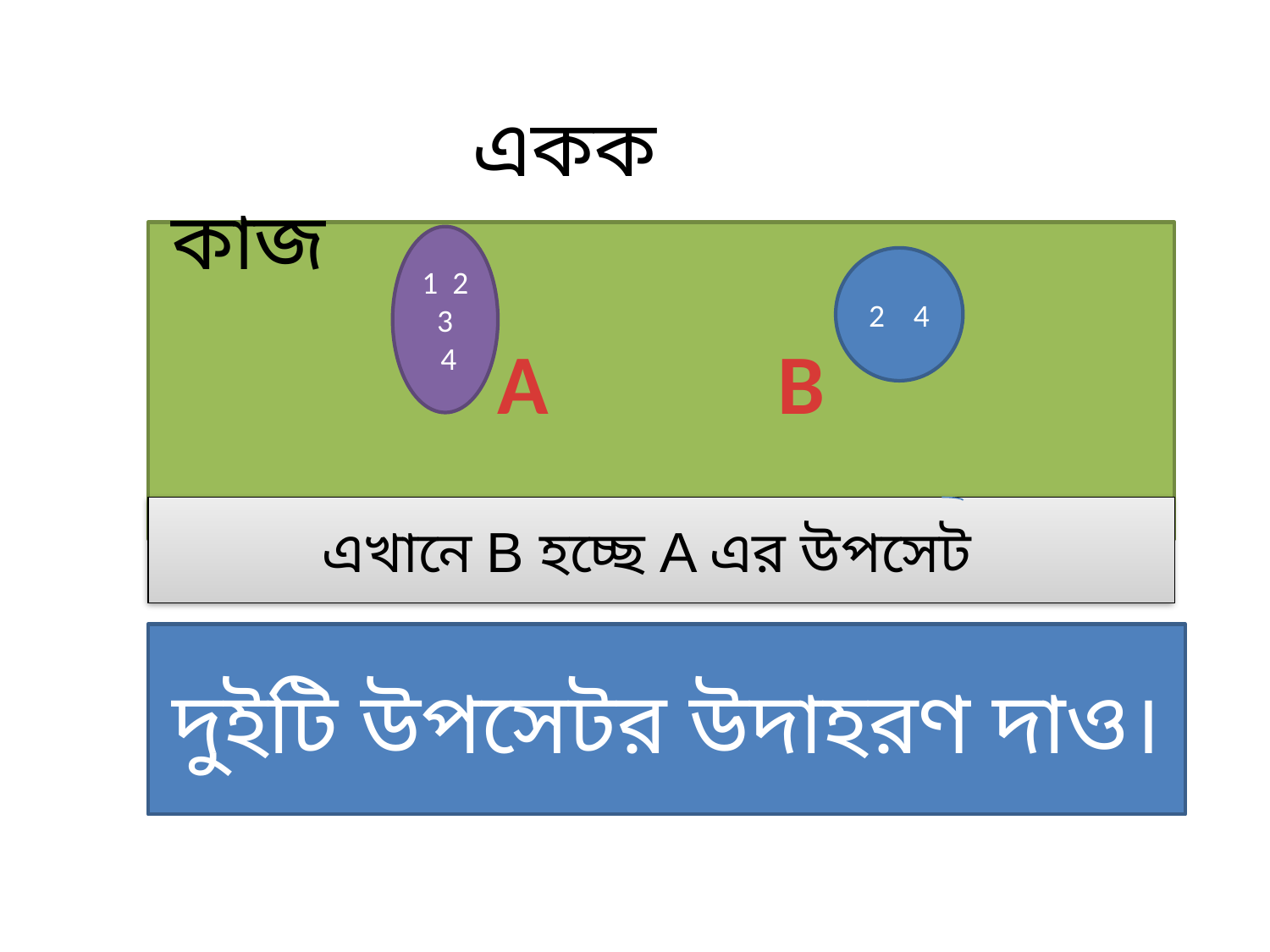

একক কাজ
#
A            B
1  2   3     4
2    4
এখানে B হচ্ছে A এর উপসেট

দুইটি উপসেটর উদাহরণ দাও।